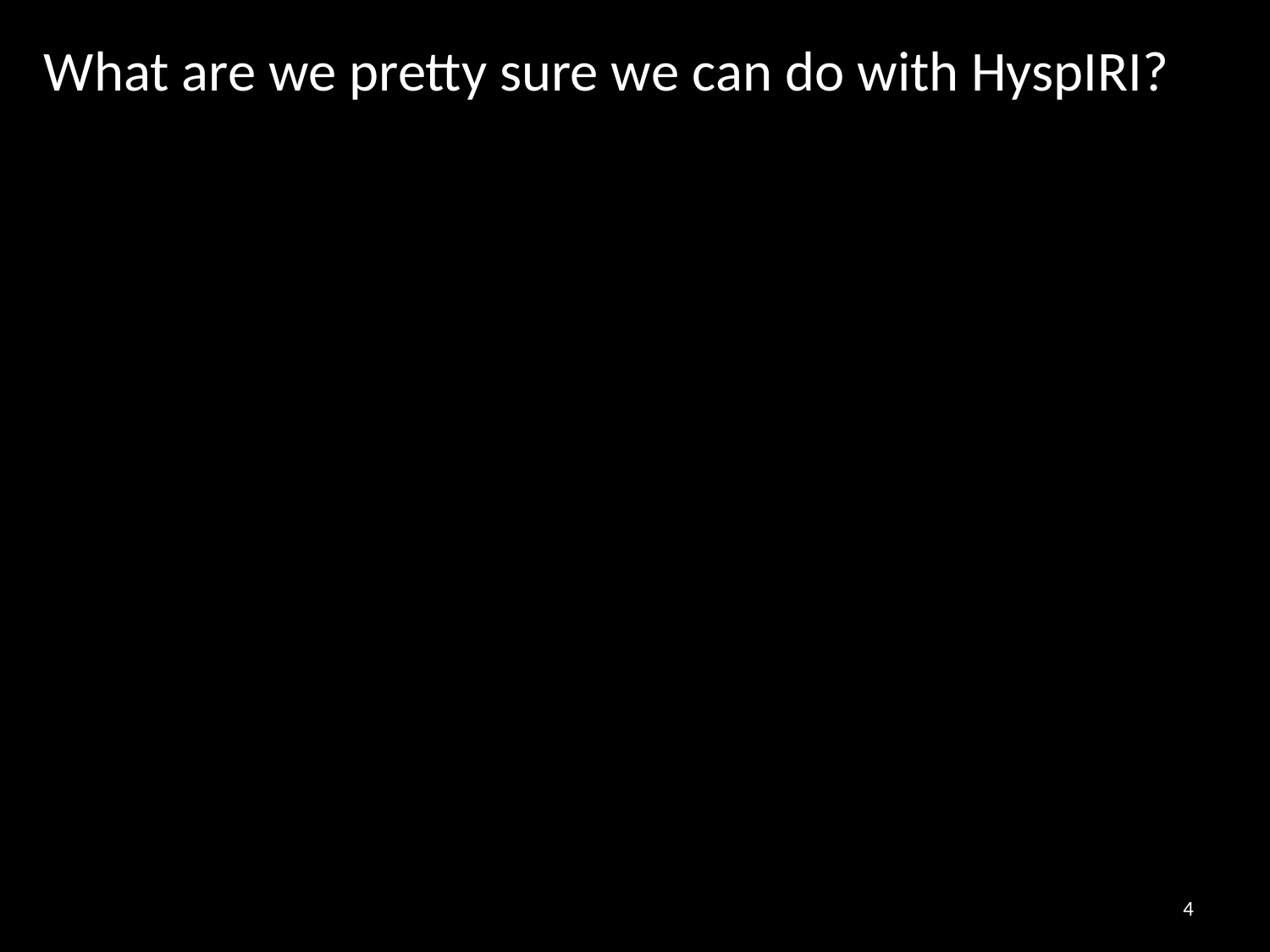

What are we pretty sure we can do with HyspIRI?
4